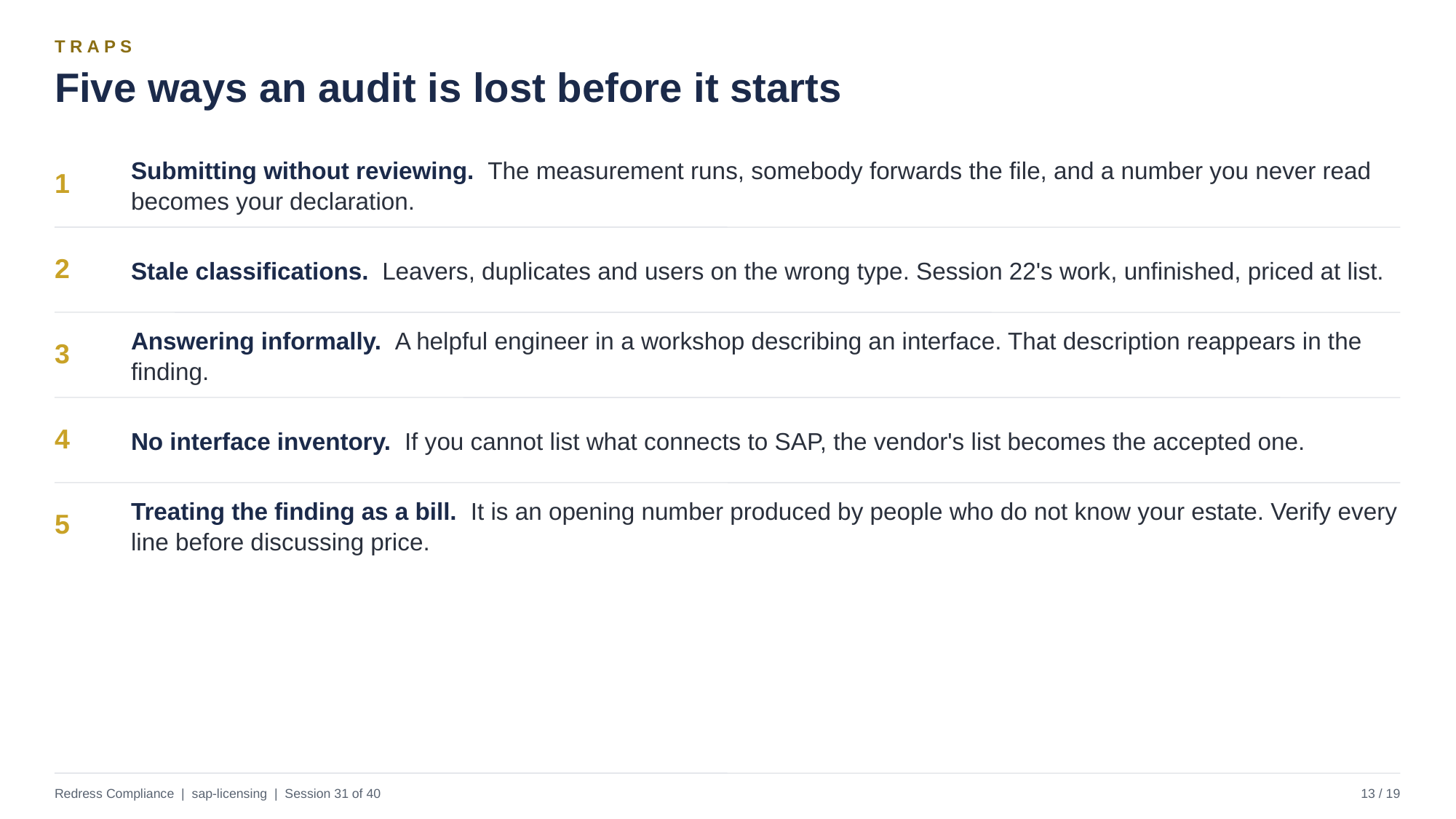

TRAPS
Five ways an audit is lost before it starts
Submitting without reviewing.  The measurement runs, somebody forwards the file, and a number you never read becomes your declaration.
1

Stale classifications.  Leavers, duplicates and users on the wrong type. Session 22's work, unfinished, priced at list.
2

Answering informally.  A helpful engineer in a workshop describing an interface. That description reappears in the finding.
3

No interface inventory.  If you cannot list what connects to SAP, the vendor's list becomes the accepted one.
4

Treating the finding as a bill.  It is an opening number produced by people who do not know your estate. Verify every line before discussing price.
5

Redress Compliance  |  sap-licensing  |  Session 31 of 40
13 / 19